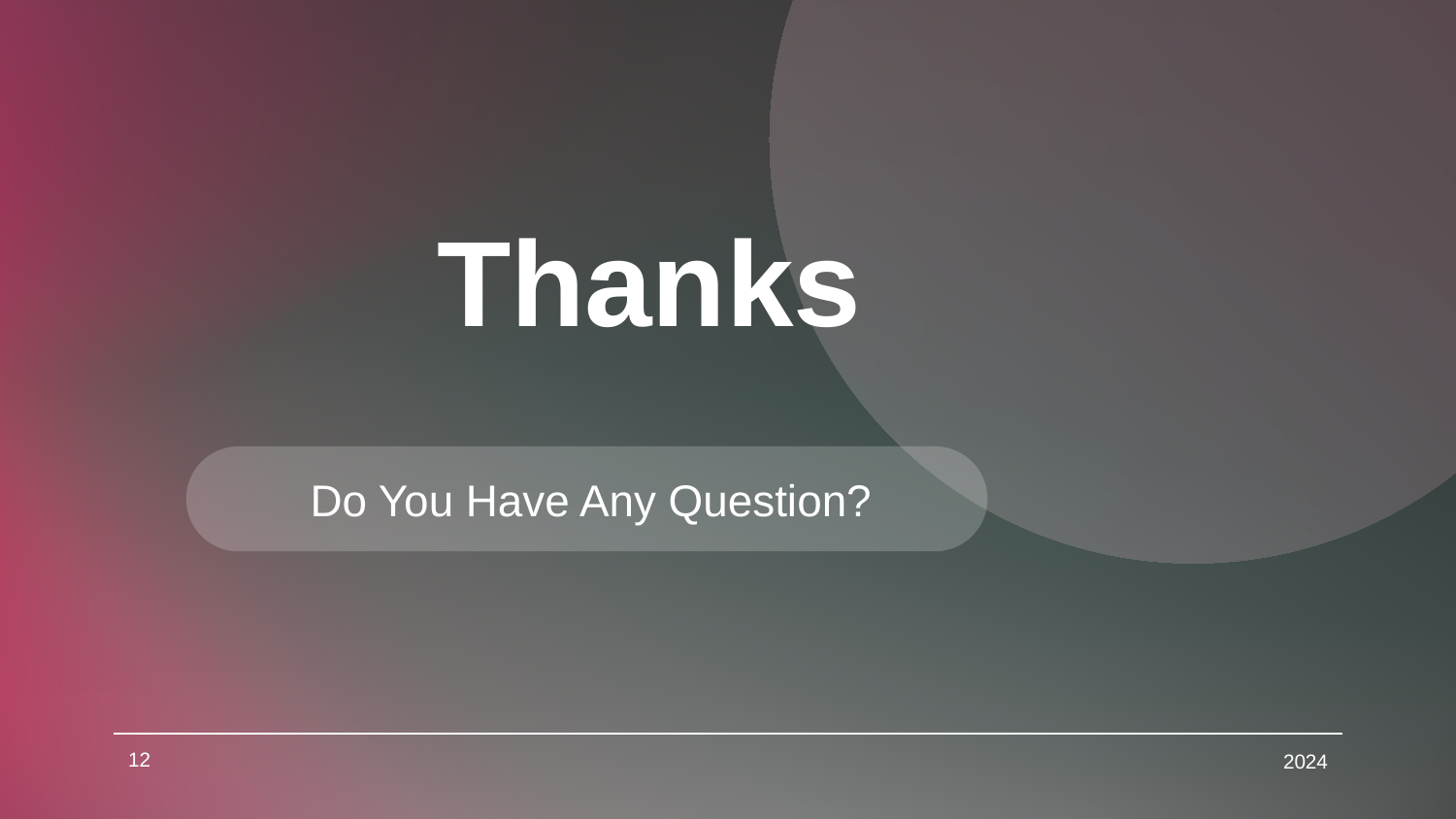

Thanks

# Do You Have Any Question?
12
2024